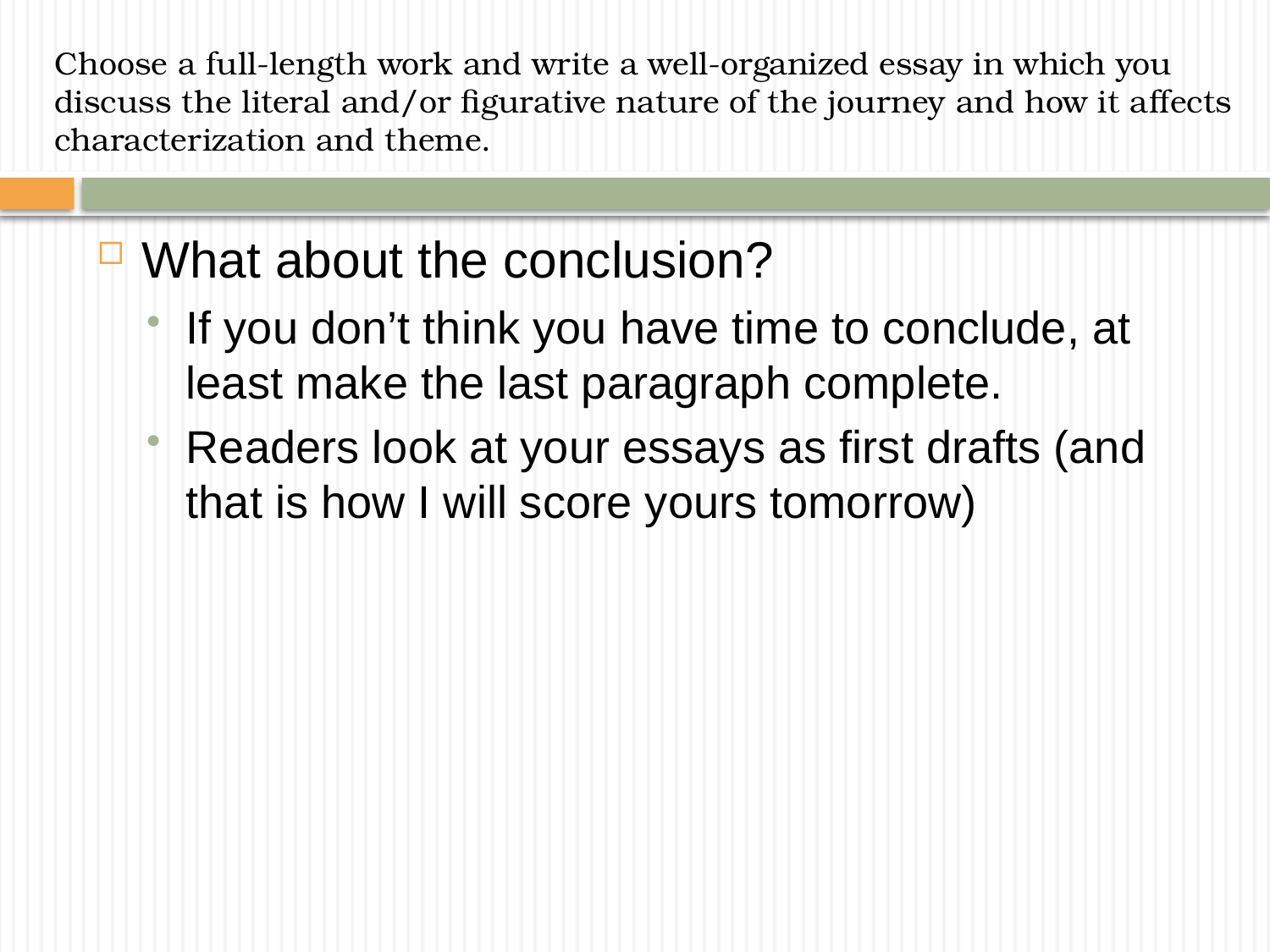

# Choose a full-length work and write a well-organized essay in which you discuss the literal and/or figurative nature of the journey and how it affects characterization and theme.
What about the conclusion?
If you don’t think you have time to conclude, at least make the last paragraph complete.
Readers look at your essays as first drafts (and that is how I will score yours tomorrow)